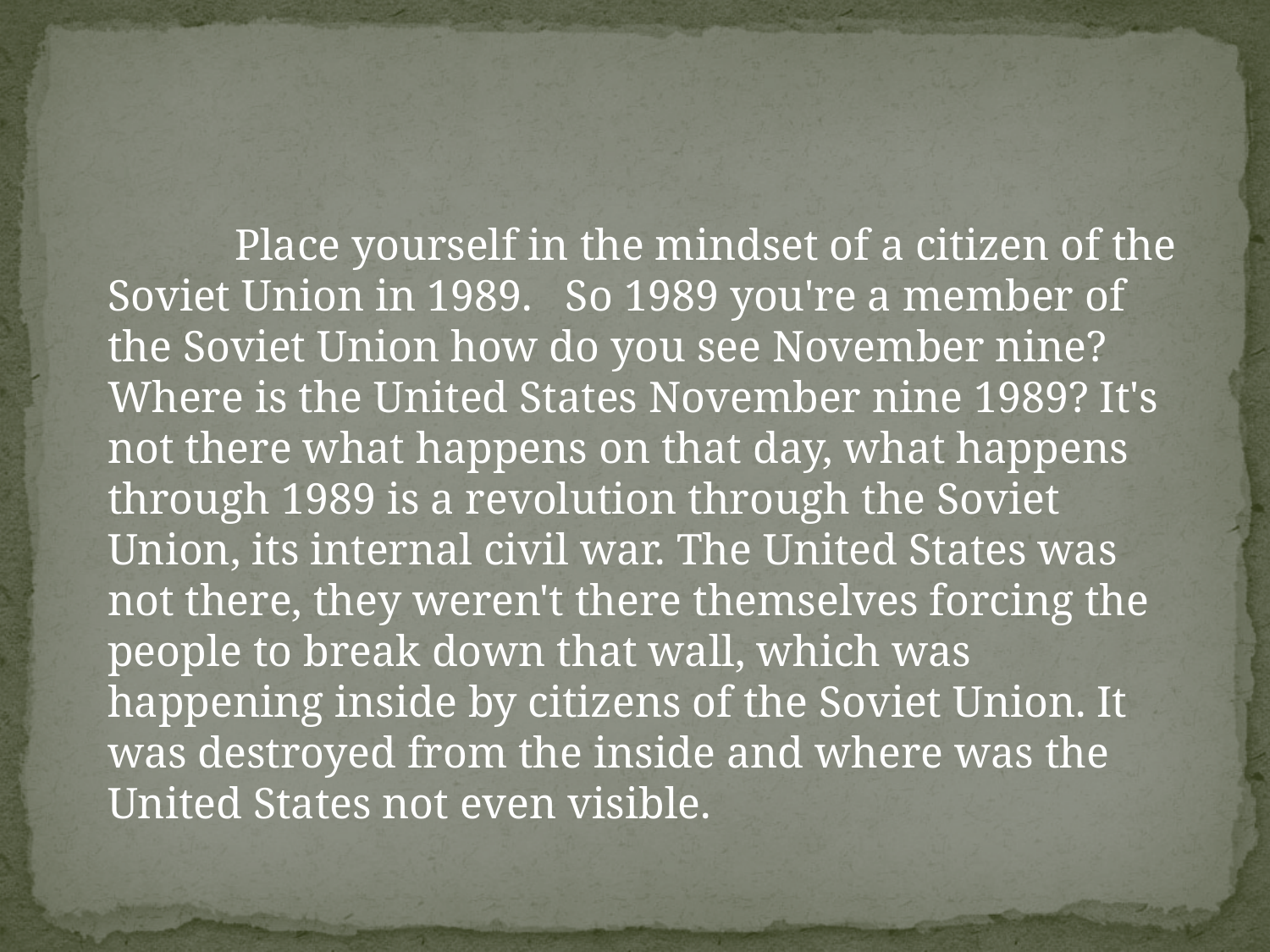

Place yourself in the mindset of a citizen of the Soviet Union in 1989.   So 1989 you're a member of the Soviet Union how do you see November nine? Where is the United States November nine 1989? It's not there what happens on that day, what happens through 1989 is a revolution through the Soviet Union, its internal civil war. The United States was not there, they weren't there themselves forcing the people to break down that wall, which was happening inside by citizens of the Soviet Union. It was destroyed from the inside and where was the United States not even visible.